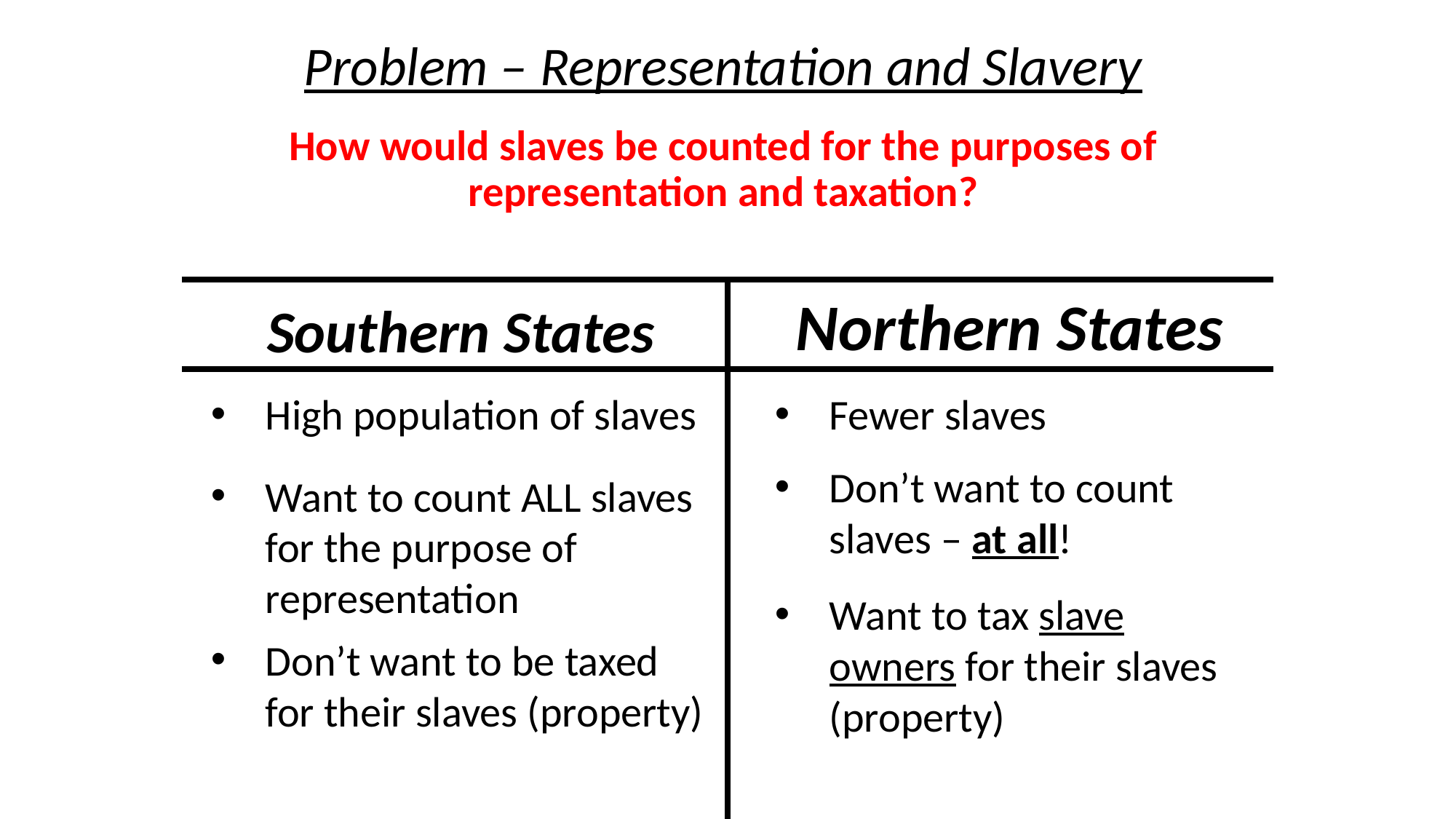

# Problem – Representation and Slavery
How would slaves be counted for the purposes of representation and taxation?

Northern States
Southern States
High population of slaves
Fewer slaves
Don’t want to count slaves – at all!
Want to count ALL slaves for the purpose of representation
Want to tax slave owners for their slaves (property)
Don’t want to be taxed for their slaves (property)